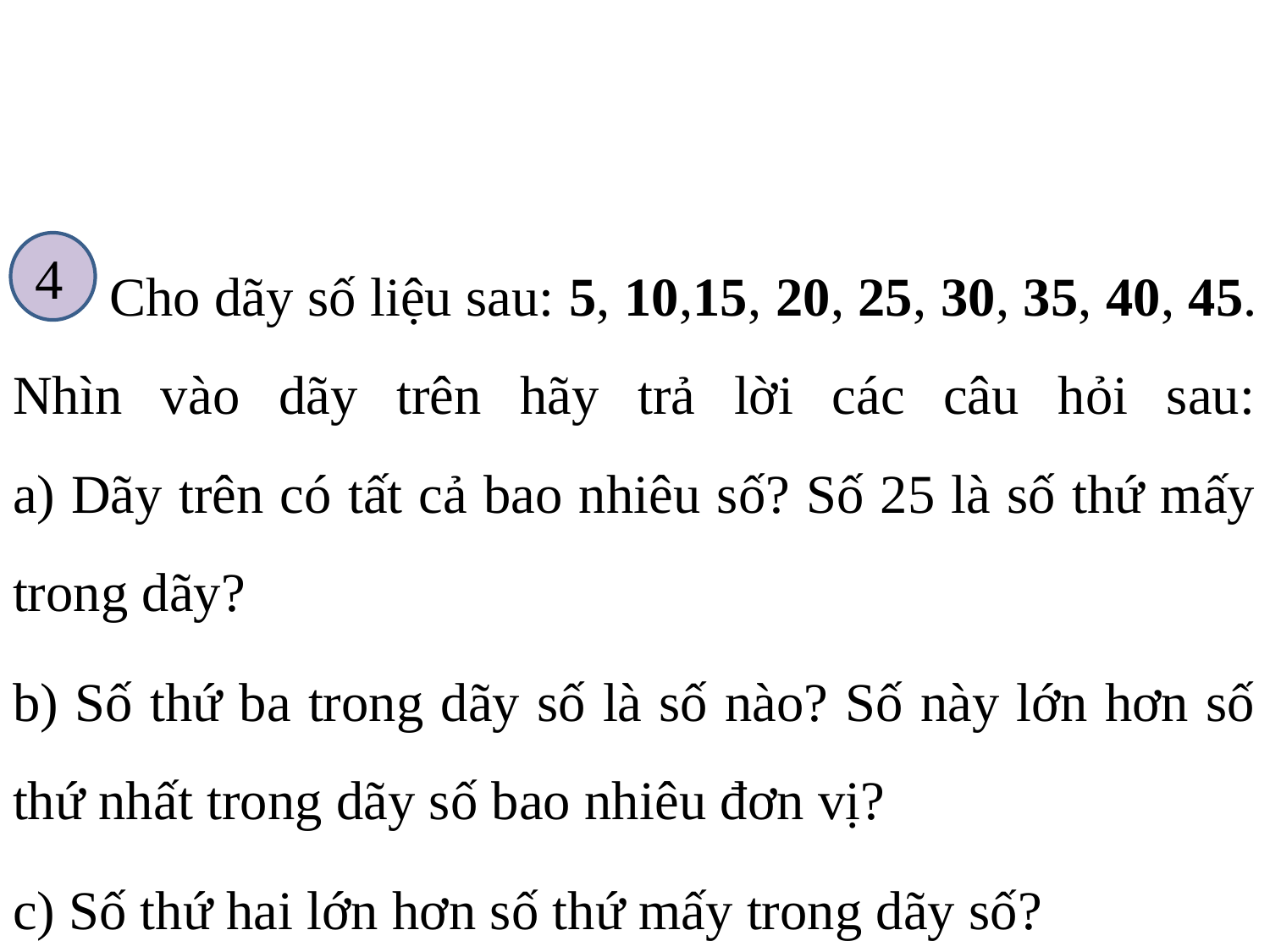

#
       Cho dãy số liệu sau: 5, 10,15, 20, 25, 30, 35, 40, 45. Nhìn vào dãy trên hãy trả lời các câu hỏi sau:
a) Dãy trên có tất cả bao nhiêu số? Số 25 là số thứ mấy trong dãy?
b) Số thứ ba trong dãy số là số nào? Số này lớn hơn số thứ nhất trong dãy số bao nhiêu đơn vị?
c) Số thứ hai lớn hơn số thứ mấy trong dãy số?
4